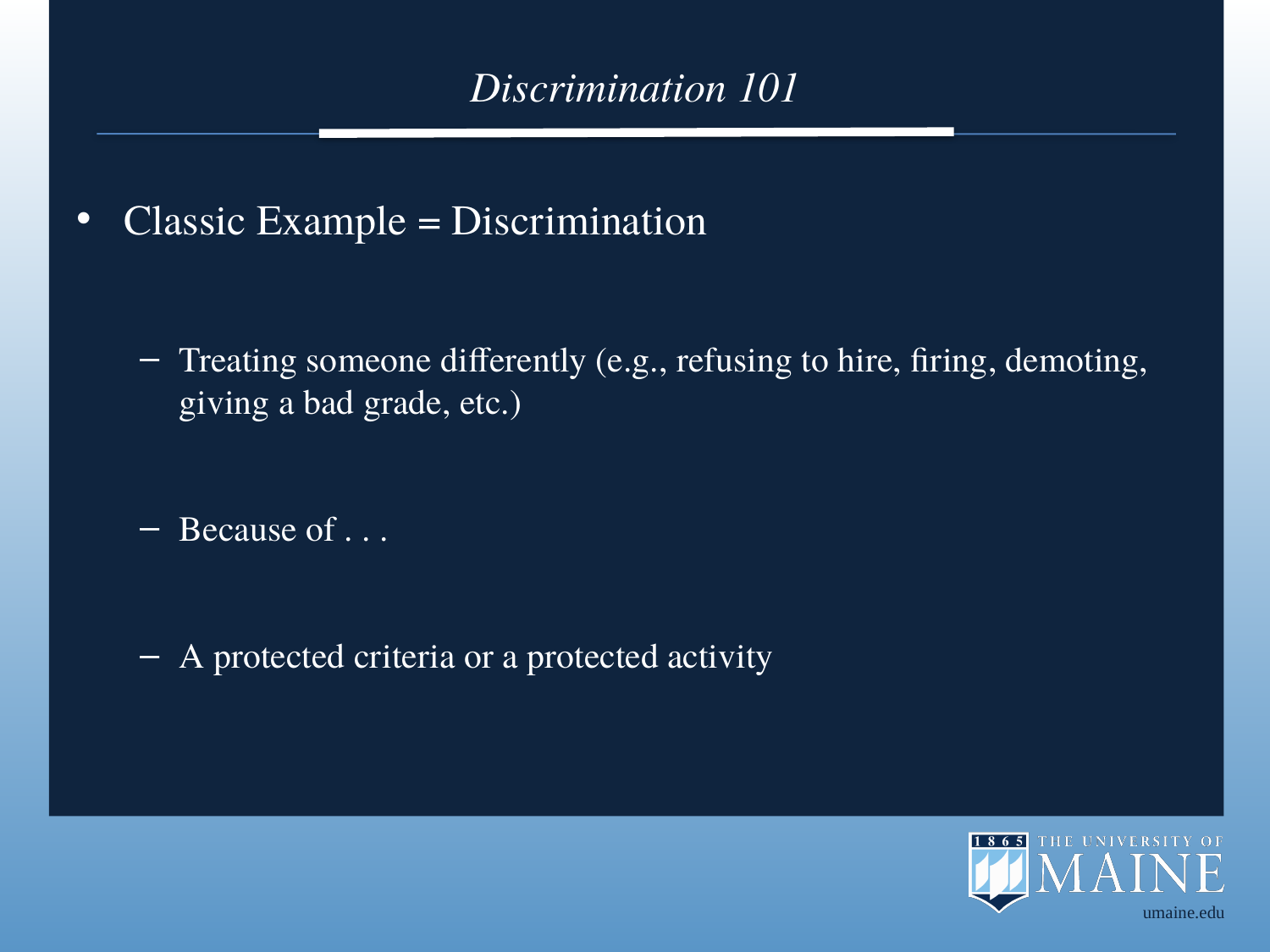

# Discrimination 101
Classic Example = Discrimination

Treating someone differently (e.g., refusing to hire, firing, demoting, giving a bad grade, etc.)

Because of . . .

A protected criteria or a protected activity